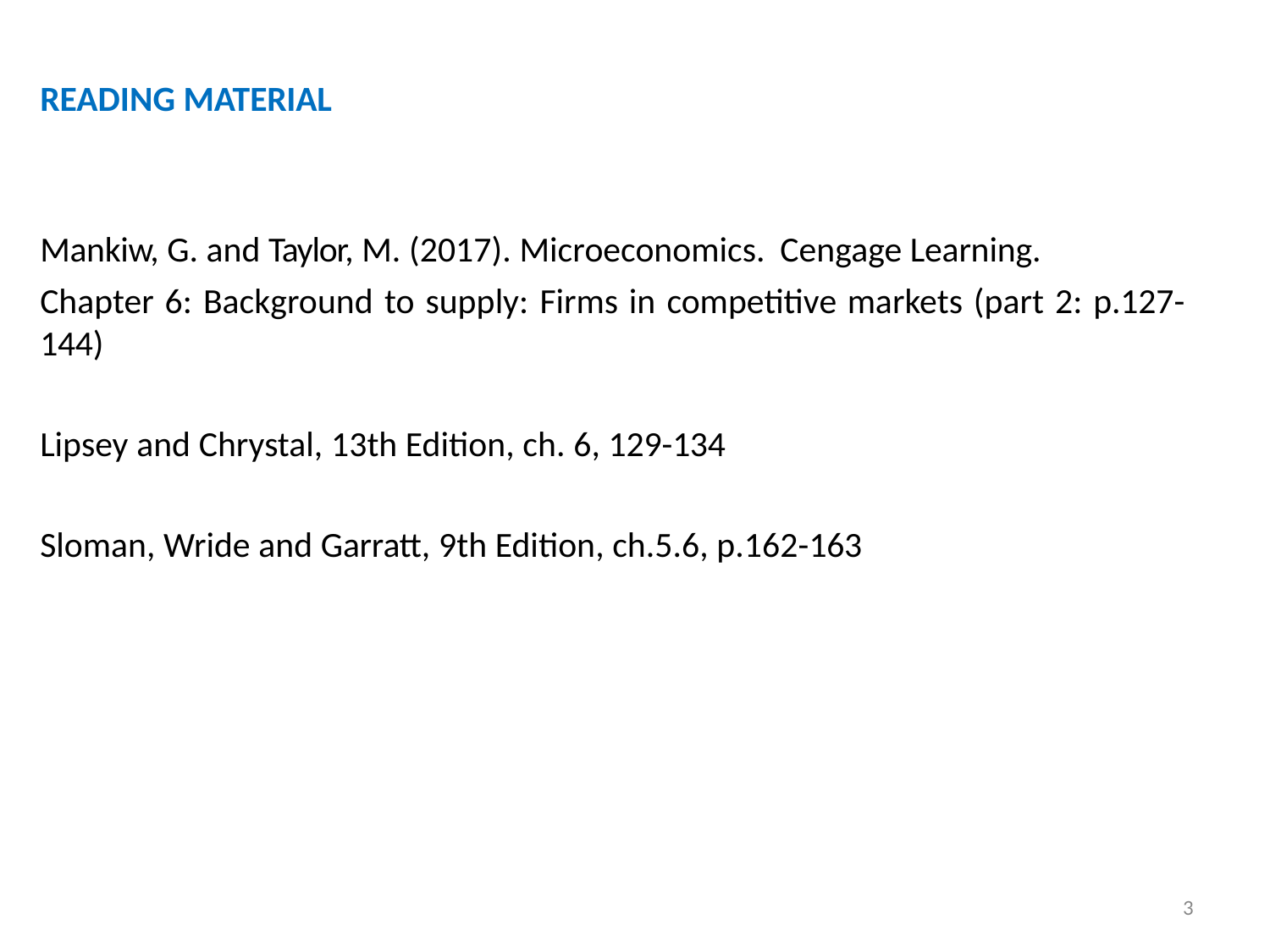

READING MATERIAL

Mankiw, G. and Taylor, M. (2017). Microeconomics. Cengage Learning.
Chapter 6: Background to supply: Firms in competitive markets (part 2: p.127- 144)

Lipsey and Chrystal, 13th Edition, ch. 6, 129-134

Sloman, Wride and Garratt, 9th Edition, ch.5.6, p.162-163
3